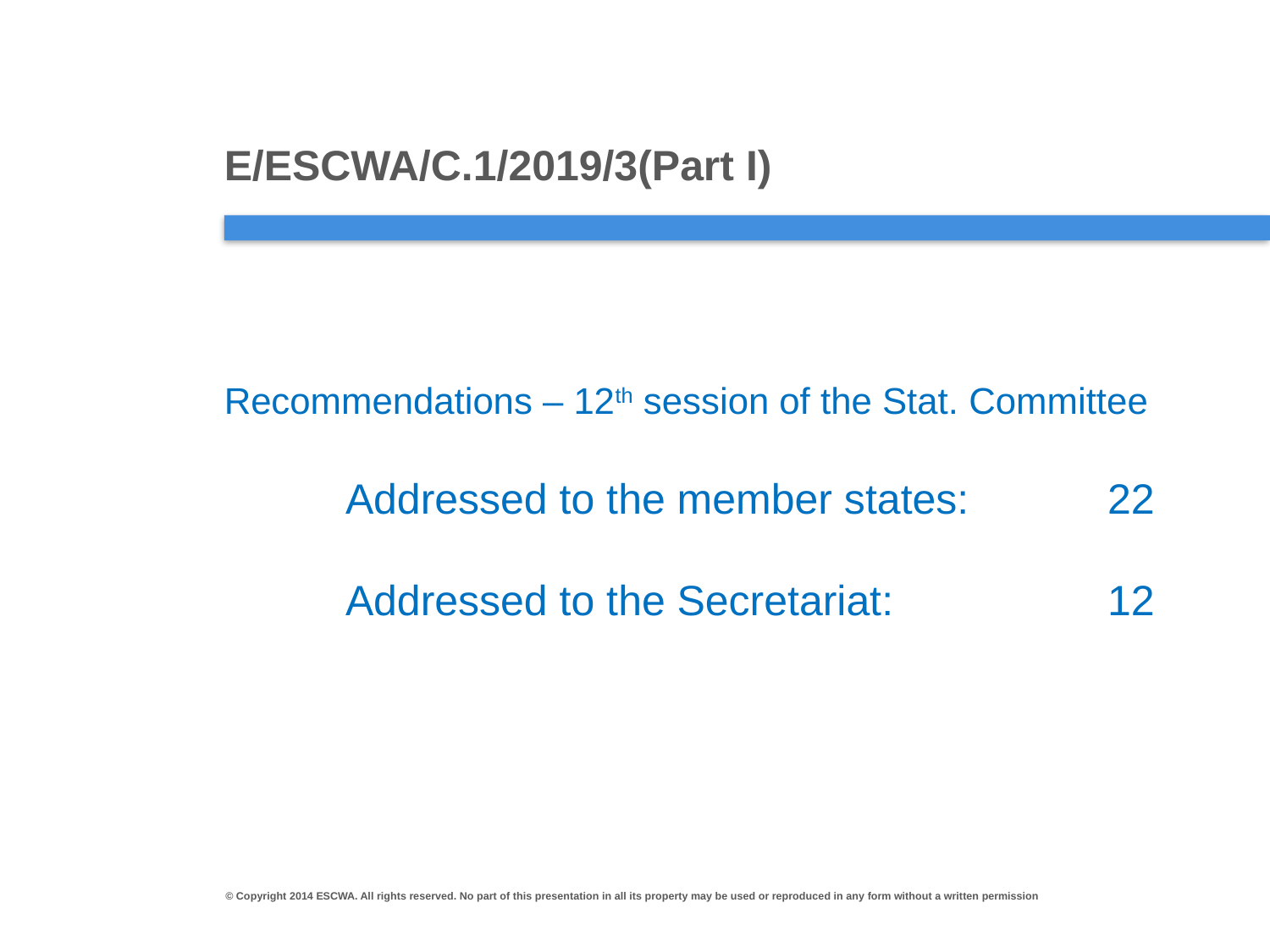

# E/ESCWA/C.1/2019/3(Part I)
Recommendations – 12th session of the Stat. Committee

Addressed to the member states: 	22

Addressed to the Secretariat:		12